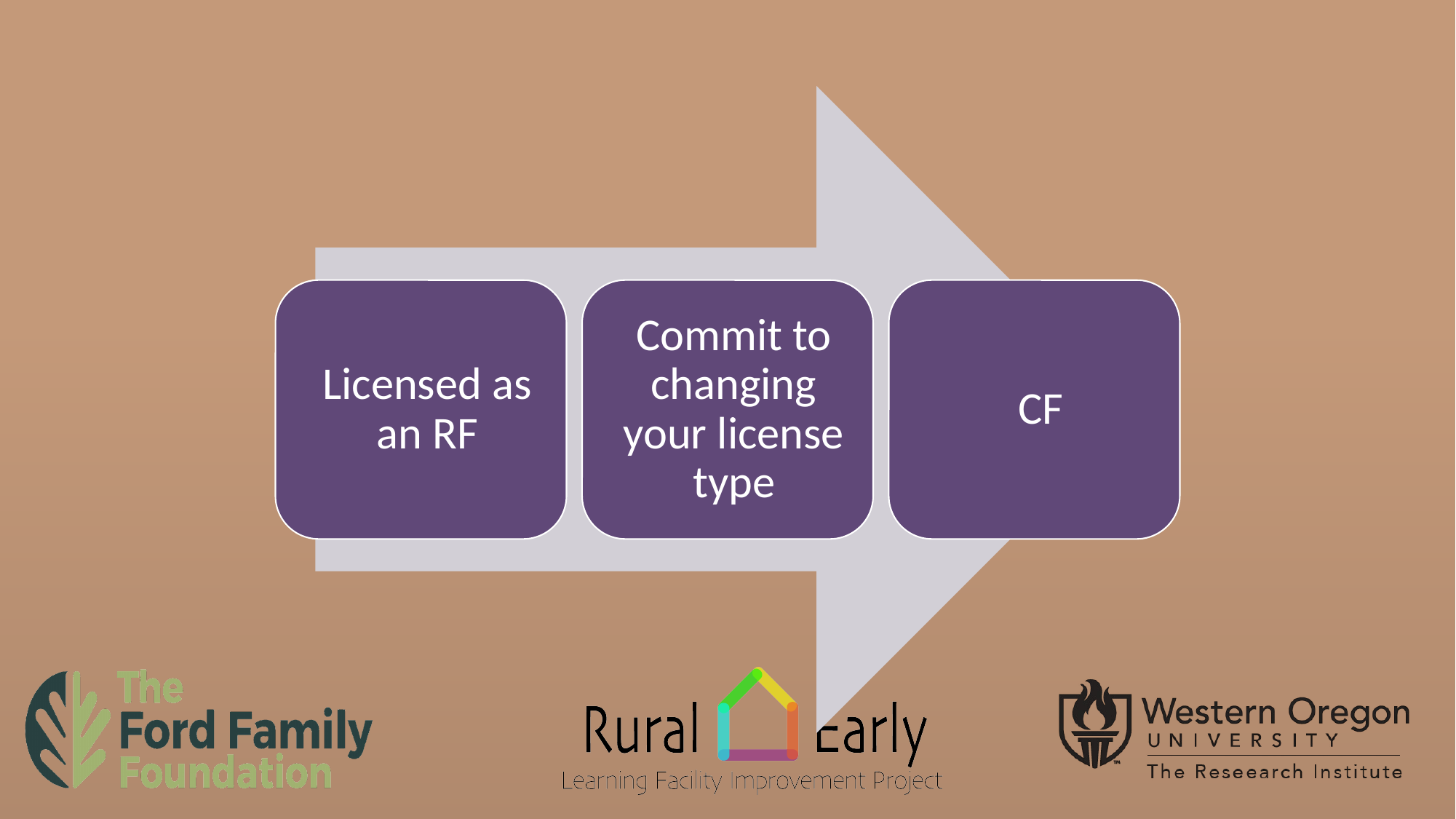

Licensed as an RF
Commit to changing your license type
CF